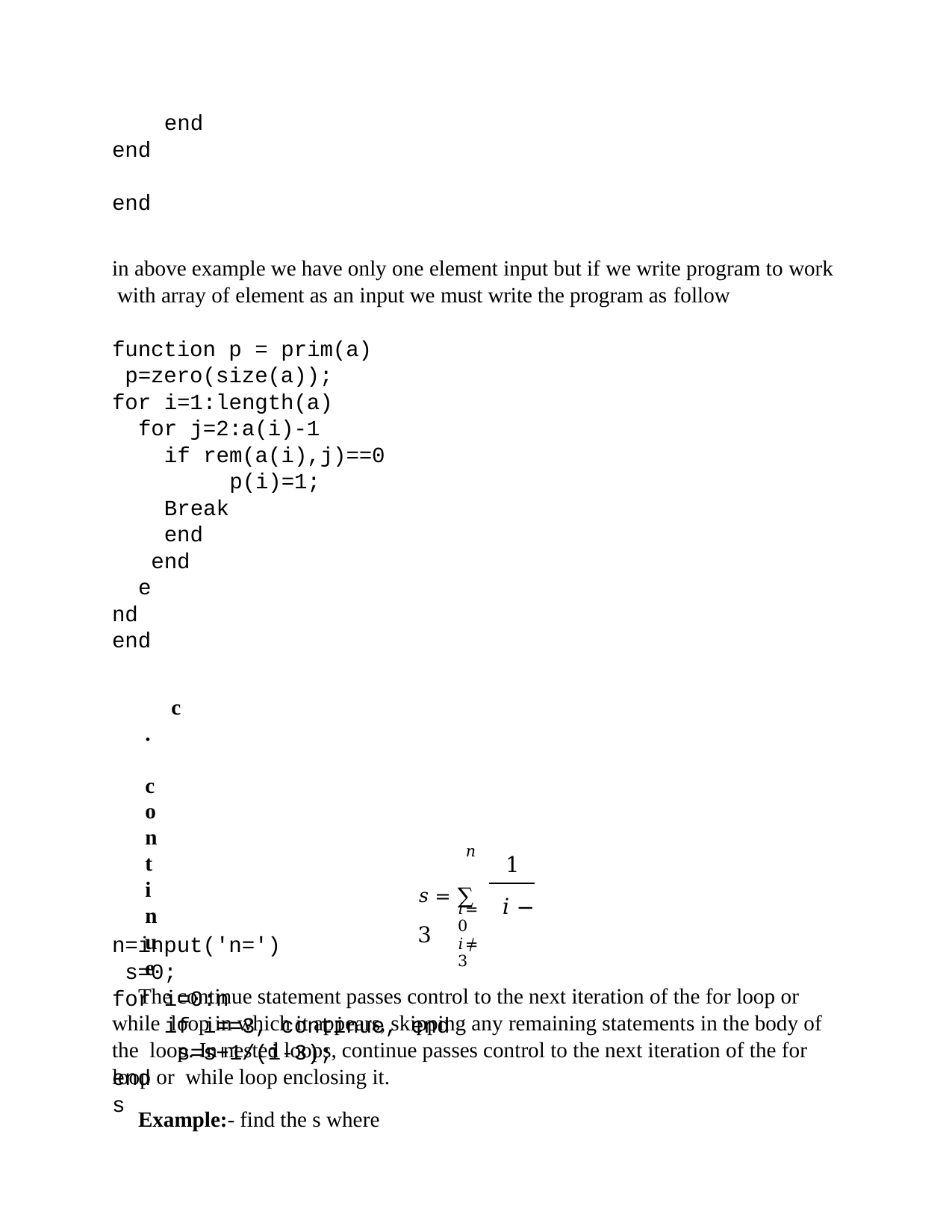

end
end  end

in above example we have only one element input but if we write program to work  with array of element as an input we must write the program as follow

function p = prim(a)  p=zero(size(a));  for i=1:length(a)
for j=2:a(i)-1
if rem(a(i),j)==0  p(i)=1;
Break
end  end
end  end

c.  continue
The continue statement passes control to the next iteration of the for loop or while  loop in which it appears, skipping any remaining statements in the body of the  loop. In nested loops, continue passes control to the next iteration of the for loop or  while loop enclosing it.
Example:- find the s where
𝑛
1
𝑠 = ∑ 𝑖 − 3

𝑖=0
𝑖≠3
n=input('n=')  s=0;
for i=0:n
if i==3, continue, end  s=s+1/(i-3);
end
s